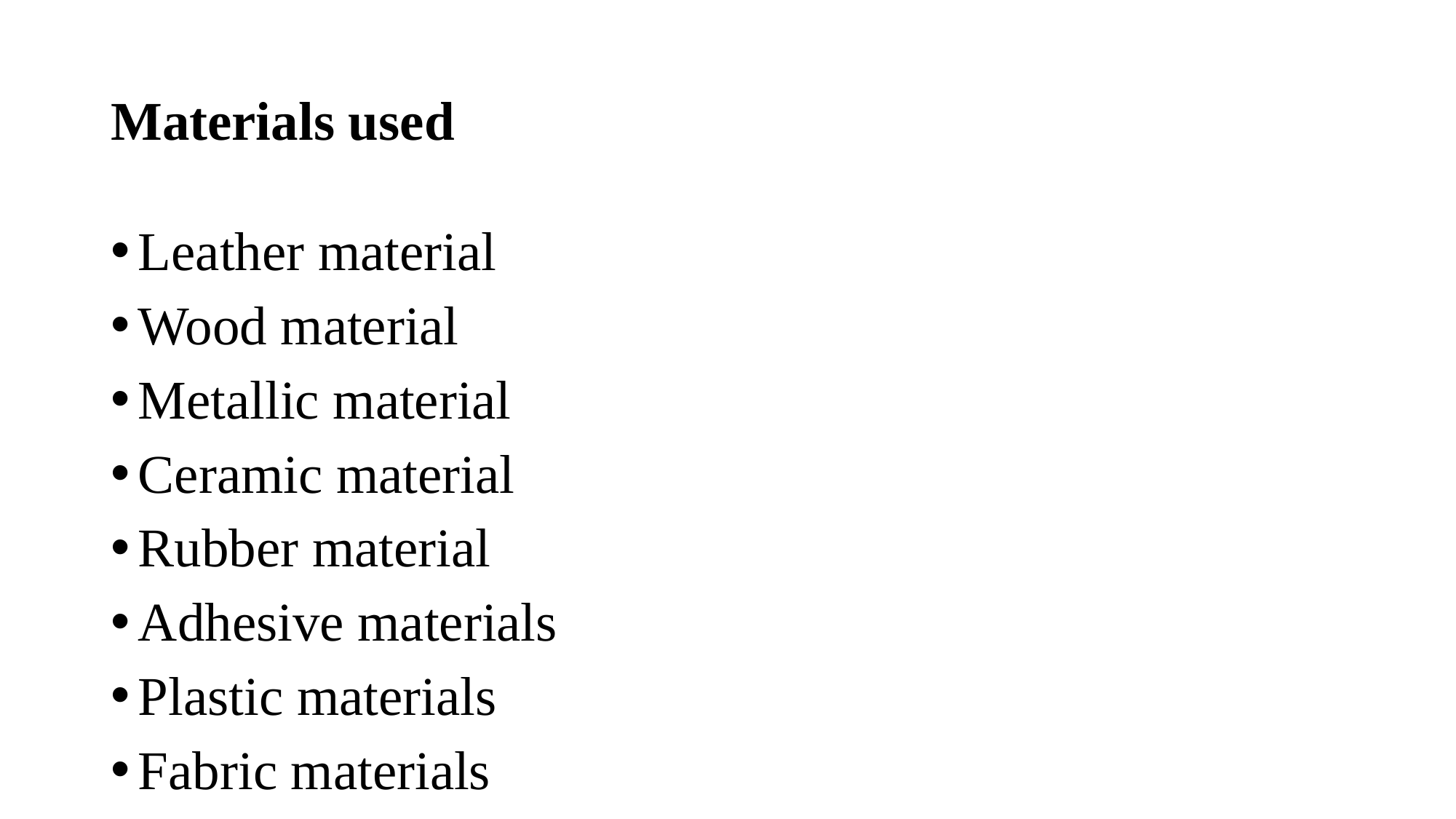

# Materials used
Leather material
Wood material
Metallic material
Ceramic material
Rubber material
Adhesive materials
Plastic materials
Fabric materials